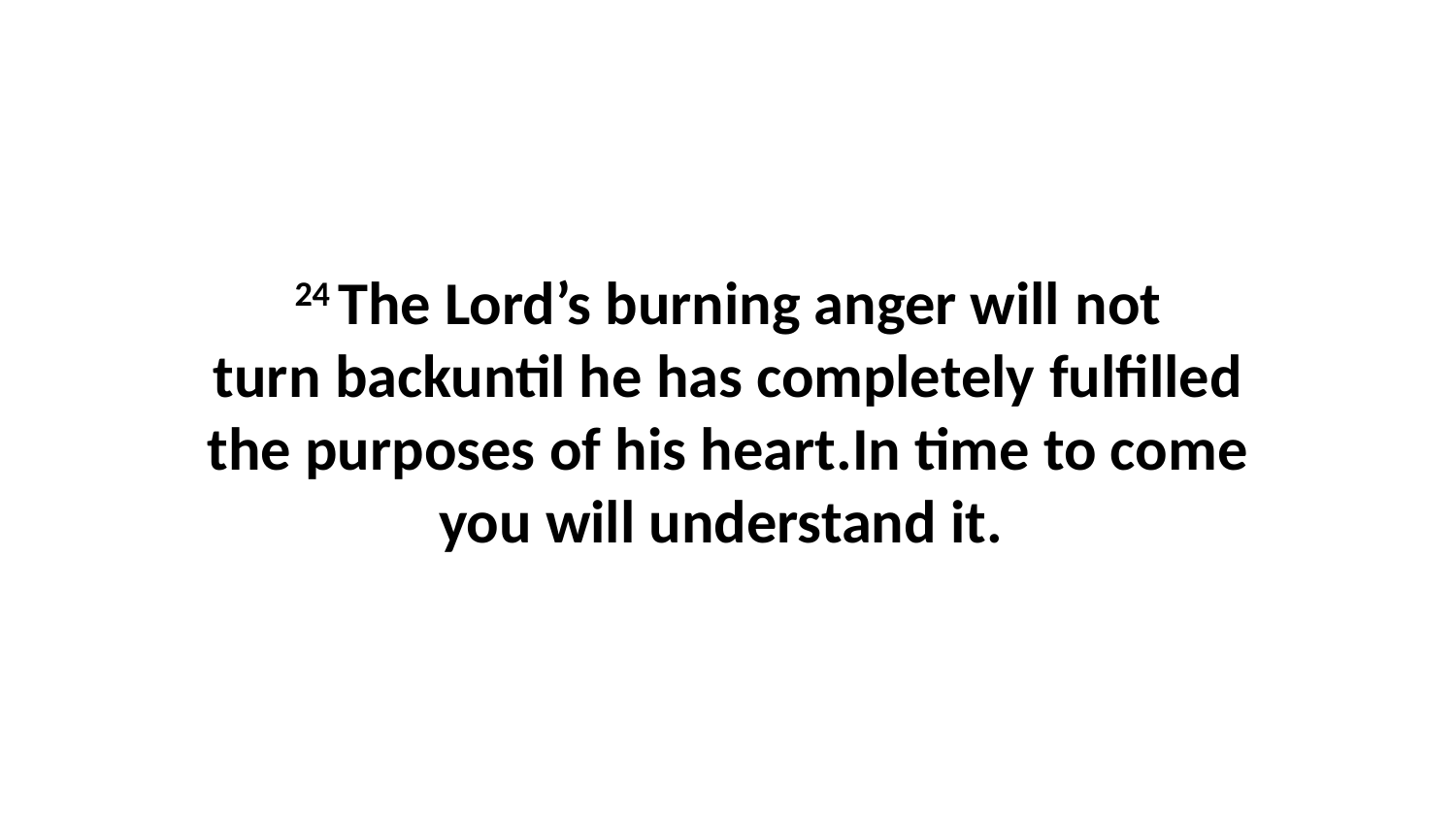

24 The Lord’s burning anger will not turn backuntil he has completely fulfilled the purposes of his heart.In time to come you will understand it.